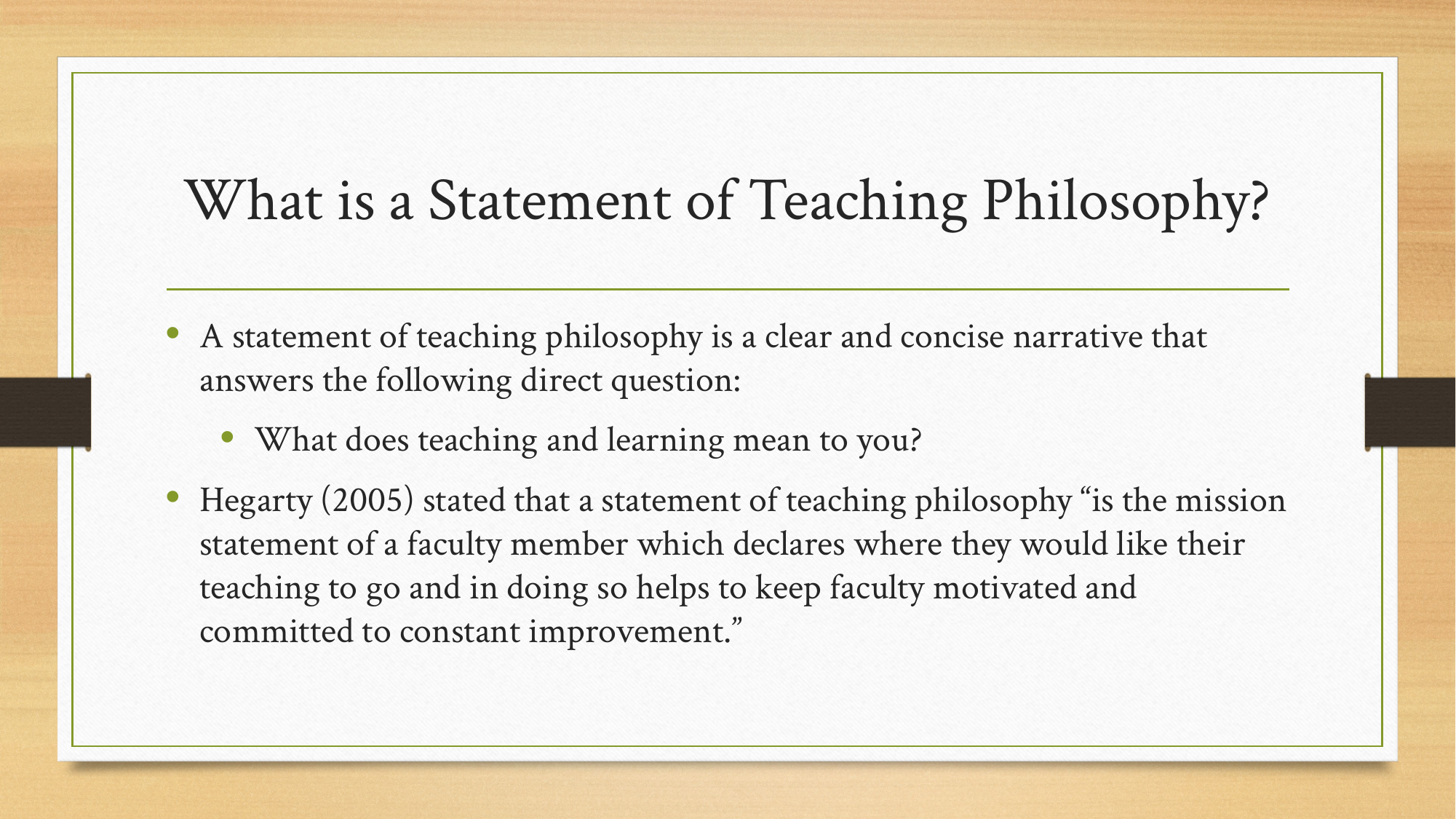

# What is a Statement of Teaching Philosophy?
A statement of teaching philosophy is a clear and concise narrative that answers the following direct question:
What does teaching and learning mean to you?
Hegarty (2005) stated that a statement of teaching philosophy “is the mission statement of a faculty member which declares where they would like their teaching to go and in doing so helps to keep faculty motivated and committed to constant improvement.”